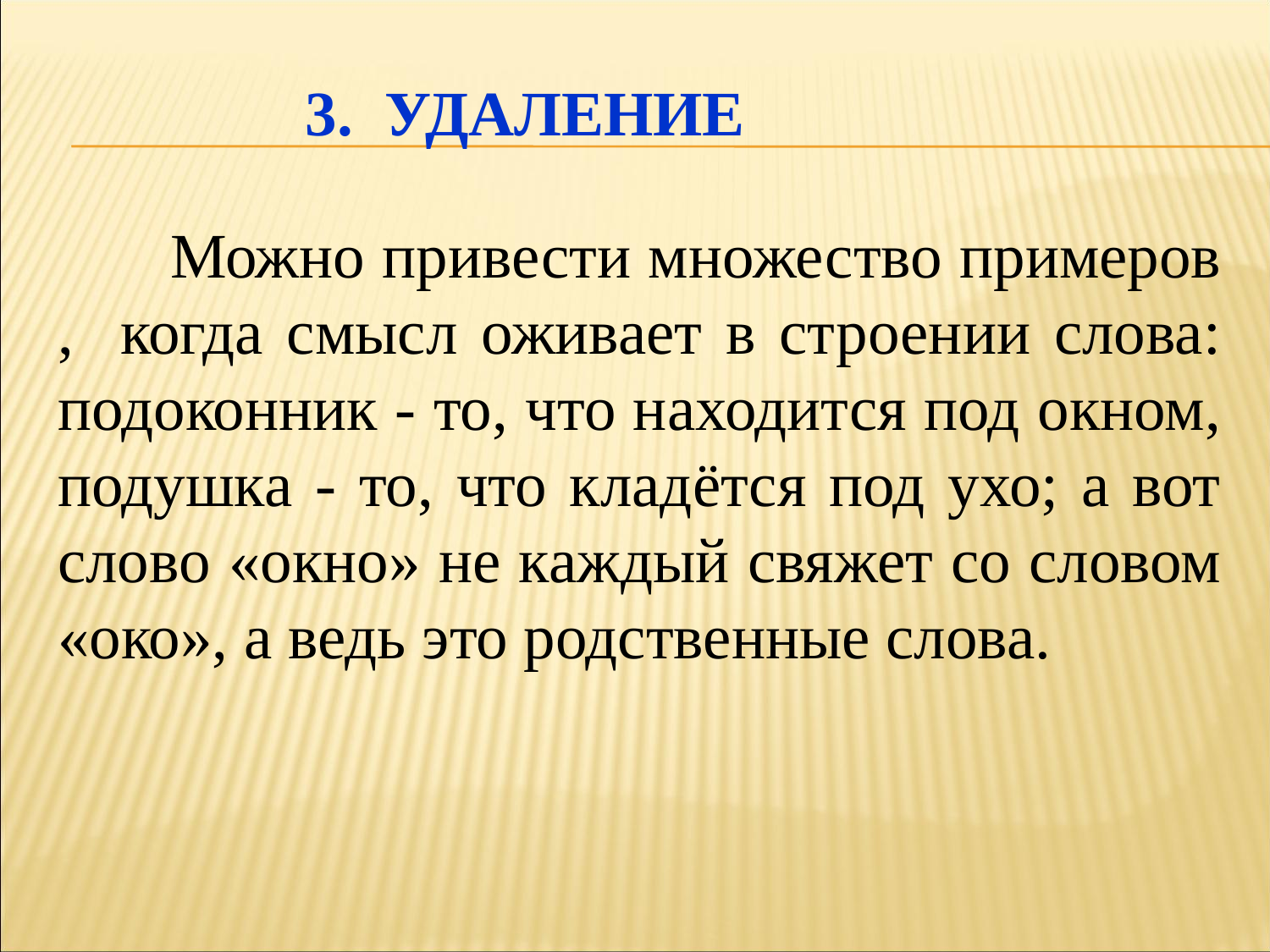

3.  УДАЛЕНИЕ

      Можно привести множество примеров ,  когда смысл оживает в строении слова: подоконник - то, что находится под окном, подушка - то, что кладётся под ухо; а вот слово «окно» не каждый свяжет со словом «око», а ведь это родственные слова.